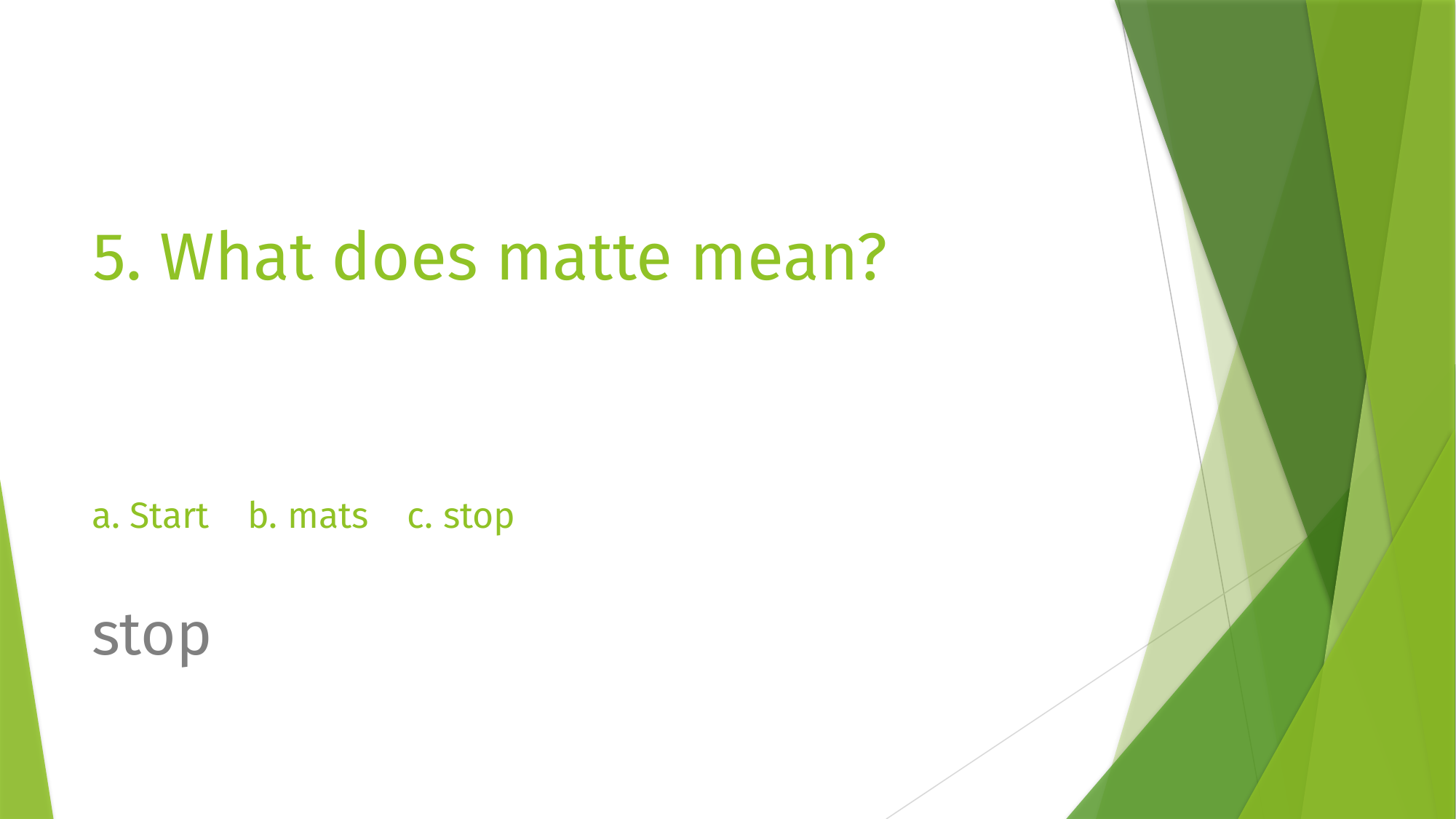

# 5. What does matte mean?
a. Start    b. mats    c. stop

stop